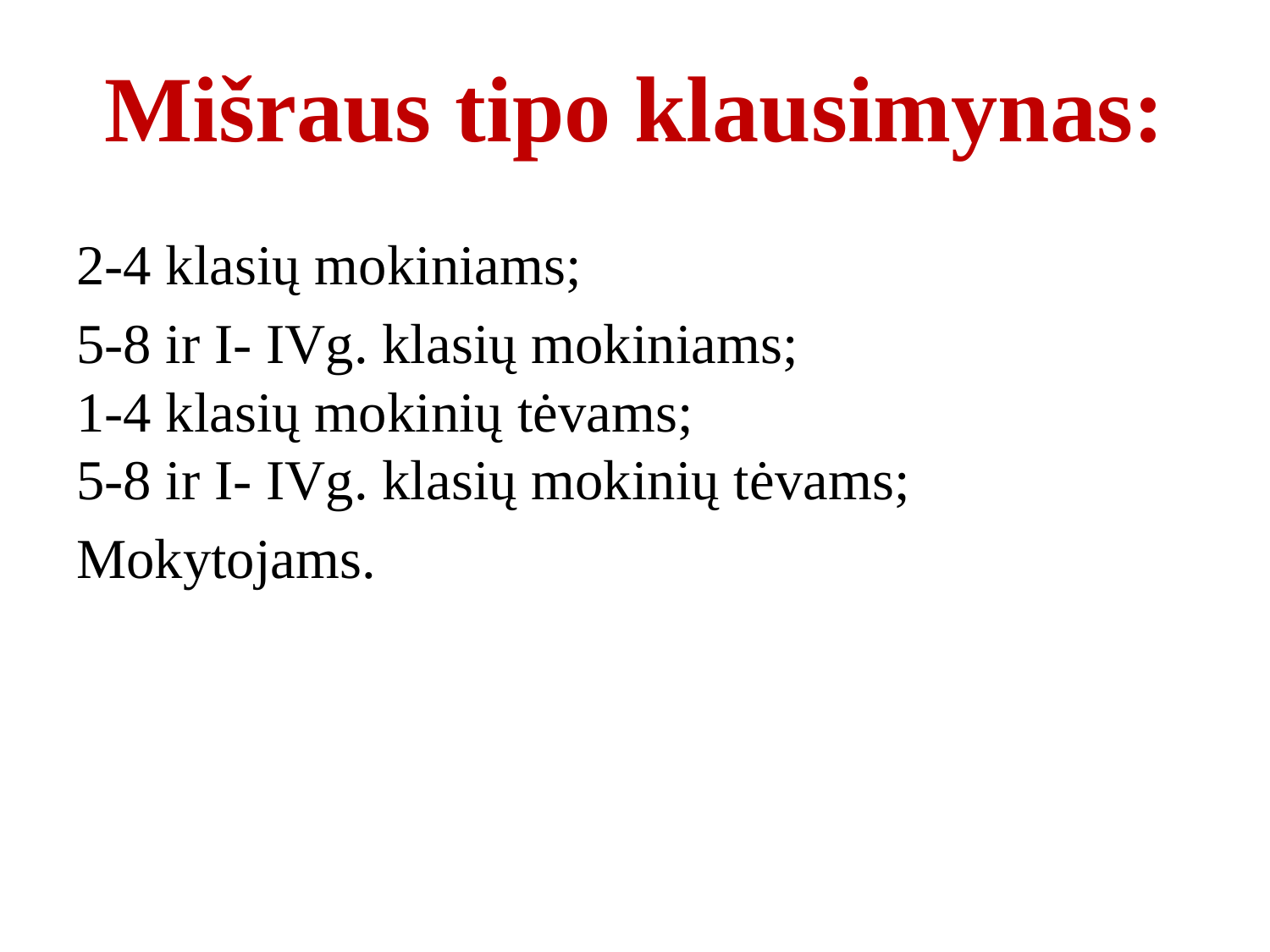

# Mišraus tipo klausimynas:
2-4 klasių mokiniams;
5-8 ir I- IVg. klasių mokiniams;
1-4 klasių mokinių tėvams;
5-8 ir I- IVg. klasių mokinių tėvams;
Mokytojams.